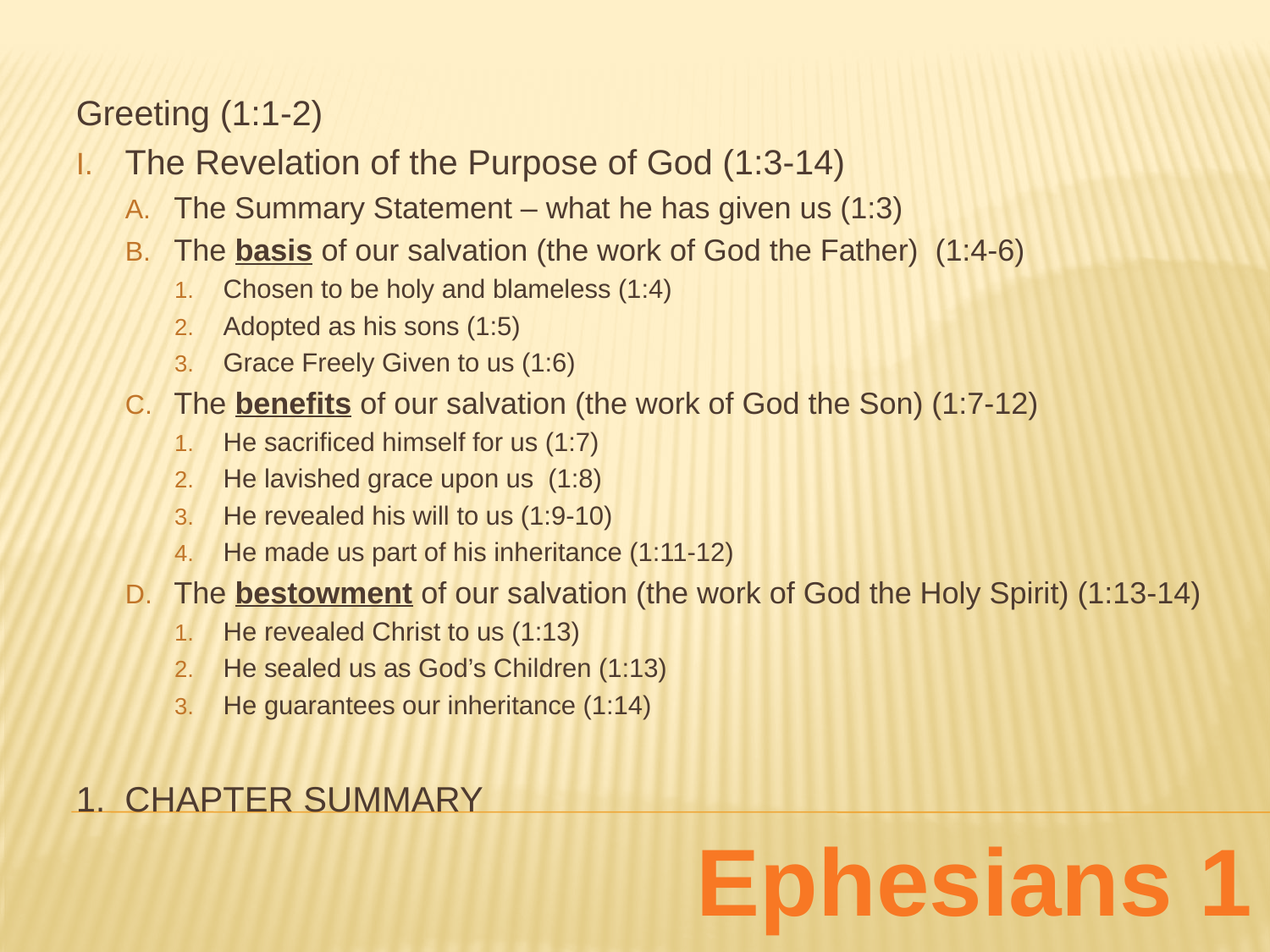

Greeting (1:1-2)
The Revelation of the Purpose of God (1:3-14)
The Summary Statement – what he has given us (1:3)
The basis of our salvation (the work of God the Father)  (1:4-6)
Chosen to be holy and blameless (1:4)
Adopted as his sons (1:5)
Grace Freely Given to us (1:6)
The benefits of our salvation (the work of God the Son) (1:7-12)
He sacrificed himself for us (1:7)
He lavished grace upon us  (1:8)
He revealed his will to us (1:9-10)
He made us part of his inheritance (1:11-12)
The bestowment of our salvation (the work of God the Holy Spirit) (1:13-14)
He revealed Christ to us (1:13)
He sealed us as God’s Children (1:13)
He guarantees our inheritance (1:14)
# 1.  Chapter Summary